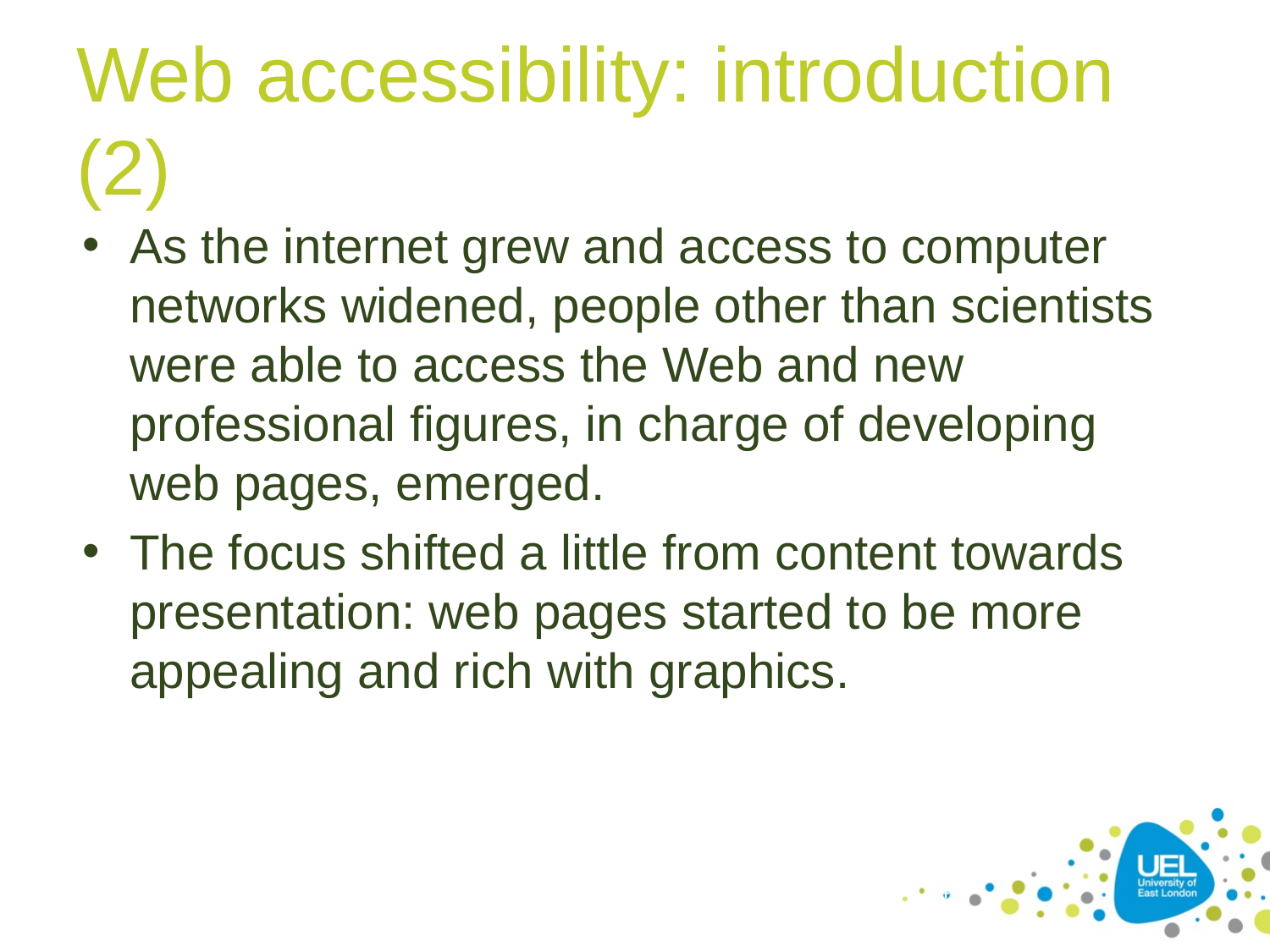

# Web accessibility: introduction (2)
As the internet grew and access to computer networks widened, people other than scientists were able to access the Web and new professional figures, in charge of developing web pages, emerged.
The focus shifted a little from content towards presentation: web pages started to be more appealing and rich with graphics.

14